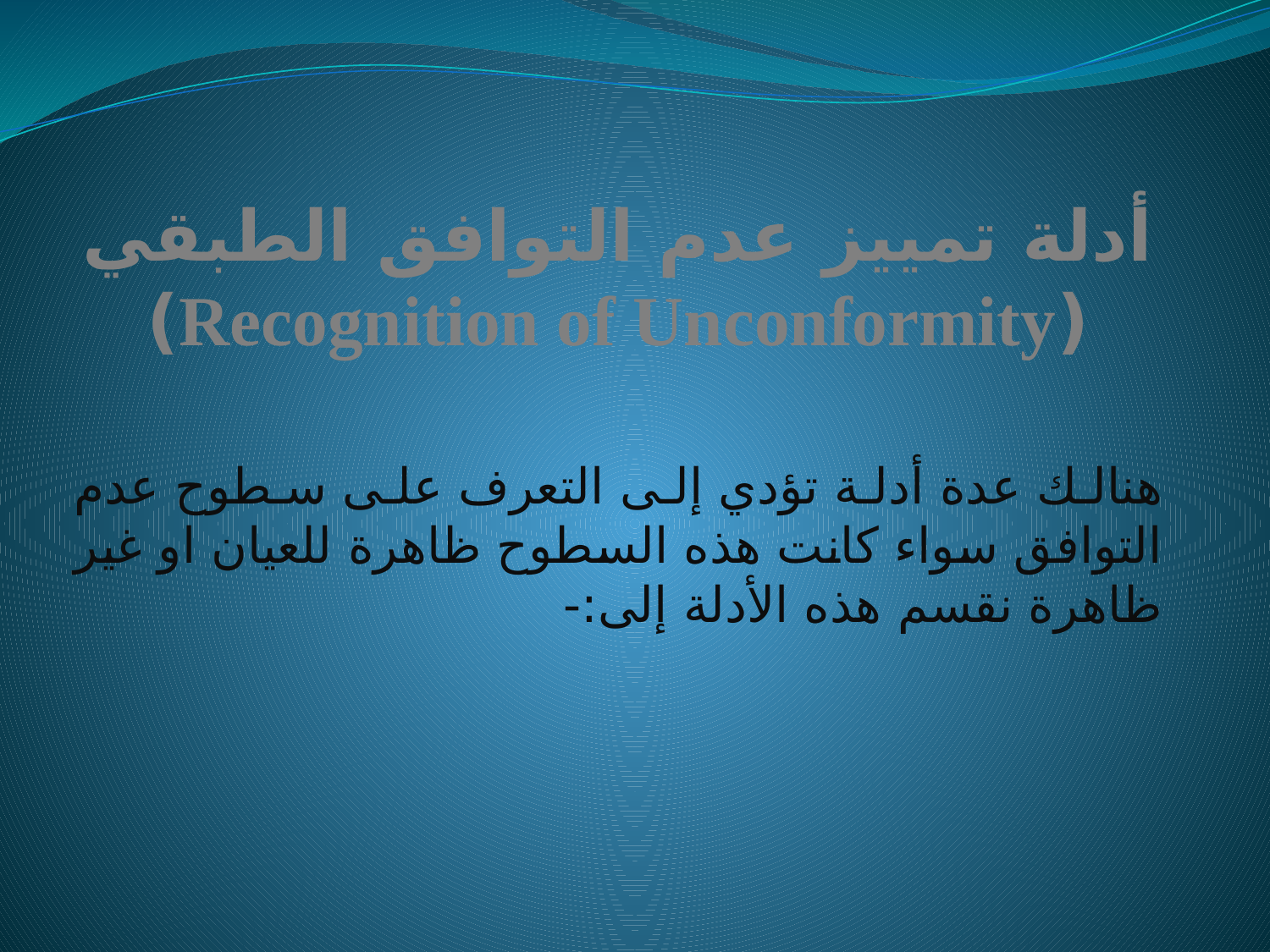

# أدلة تمييز عدم التوافق الطبقي (Recognition of Unconformity)
هنالك عدة أدلة تؤدي إلى التعرف على سطوح عدم التوافق سواء كانت هذه السطوح ظاهرة للعيان او غير ظاهرة نقسم هذه الأدلة إلى:-